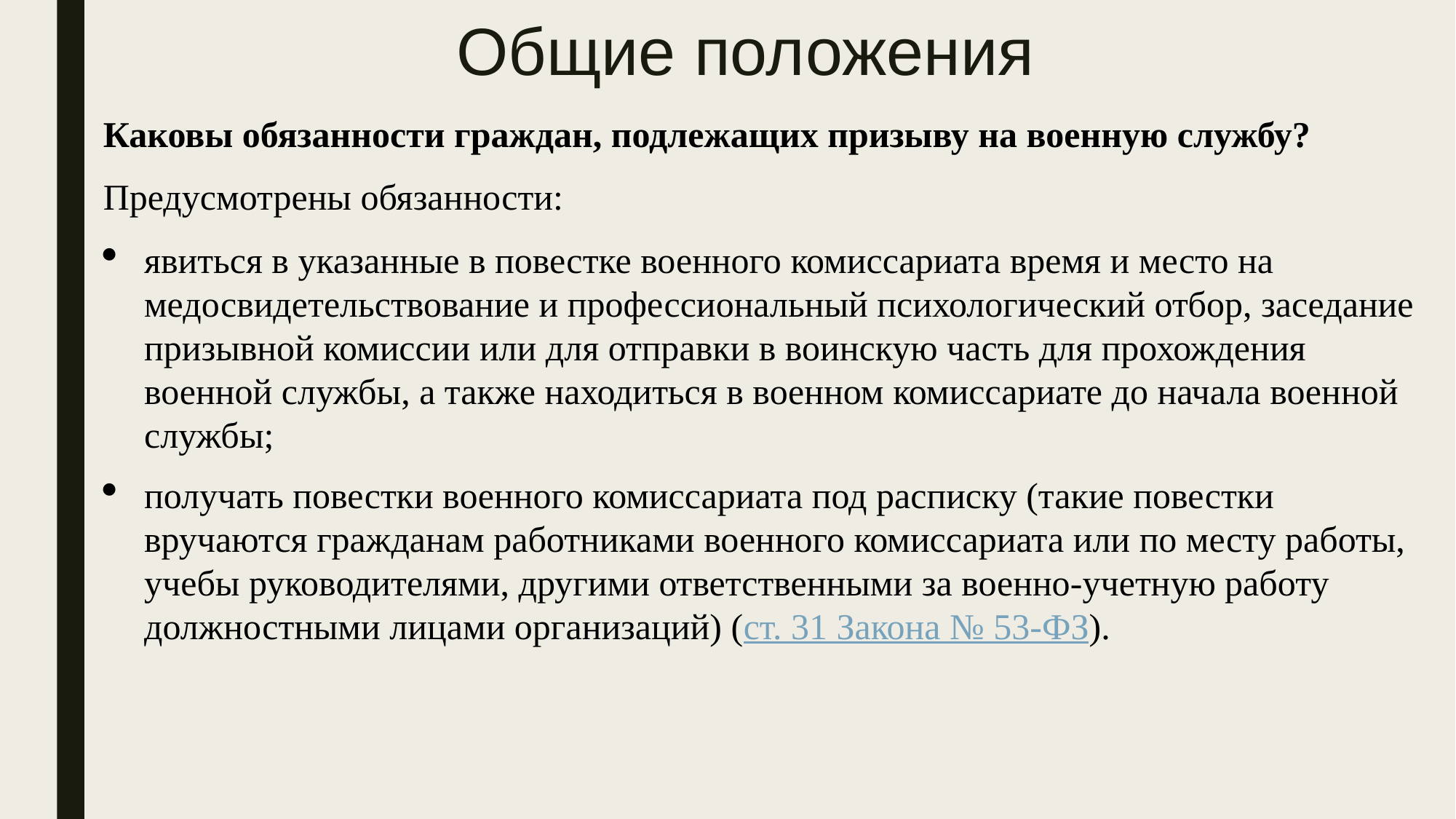

# Общие положения
Каковы обязанности граждан, подлежащих призыву на военную службу?
Предусмотрены обязанности:
явиться в указанные в повестке военного комиссариата время и место на медосвидетельствование и профессиональный психологический отбор, заседание призывной комиссии или для отправки в воинскую часть для прохождения военной службы, а также находиться в военном комиссариате до начала военной службы;
получать повестки военного комиссариата под расписку (такие повестки вручаются гражданам работниками военного комиссариата или по месту работы, учебы руководителями, другими ответственными за военно-учетную работу должностными лицами организаций) (ст. 31 Закона № 53-ФЗ).